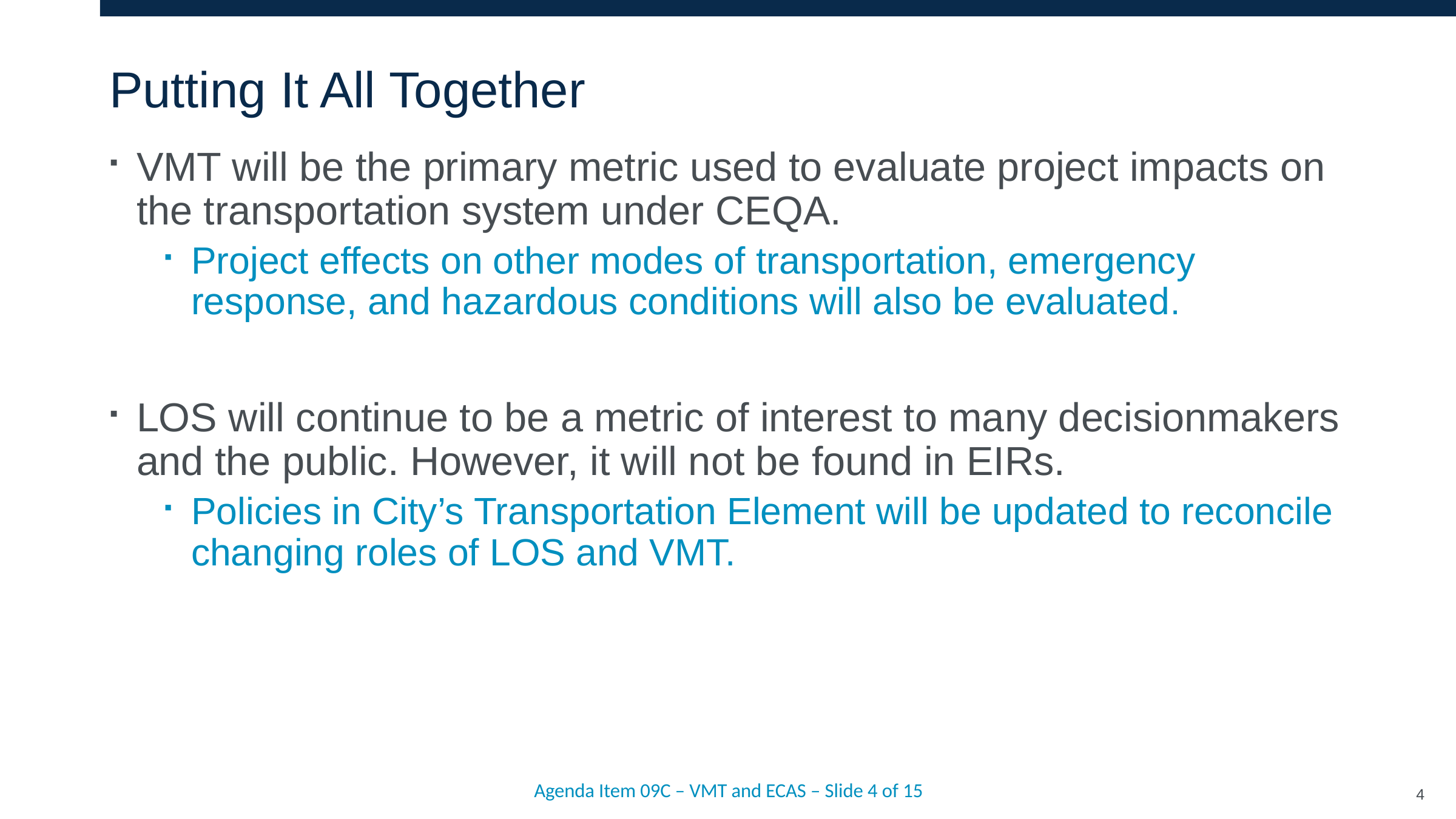

# Putting It All Together
VMT will be the primary metric used to evaluate project impacts on the transportation system under CEQA.
Project effects on other modes of transportation, emergency response, and hazardous conditions will also be evaluated.

LOS will continue to be a metric of interest to many decisionmakers and the public. However, it will not be found in EIRs.
Policies in City’s Transportation Element will be updated to reconcile changing roles of LOS and VMT.

Agenda Item 09C – VMT and ECAS – Slide 4 of 15